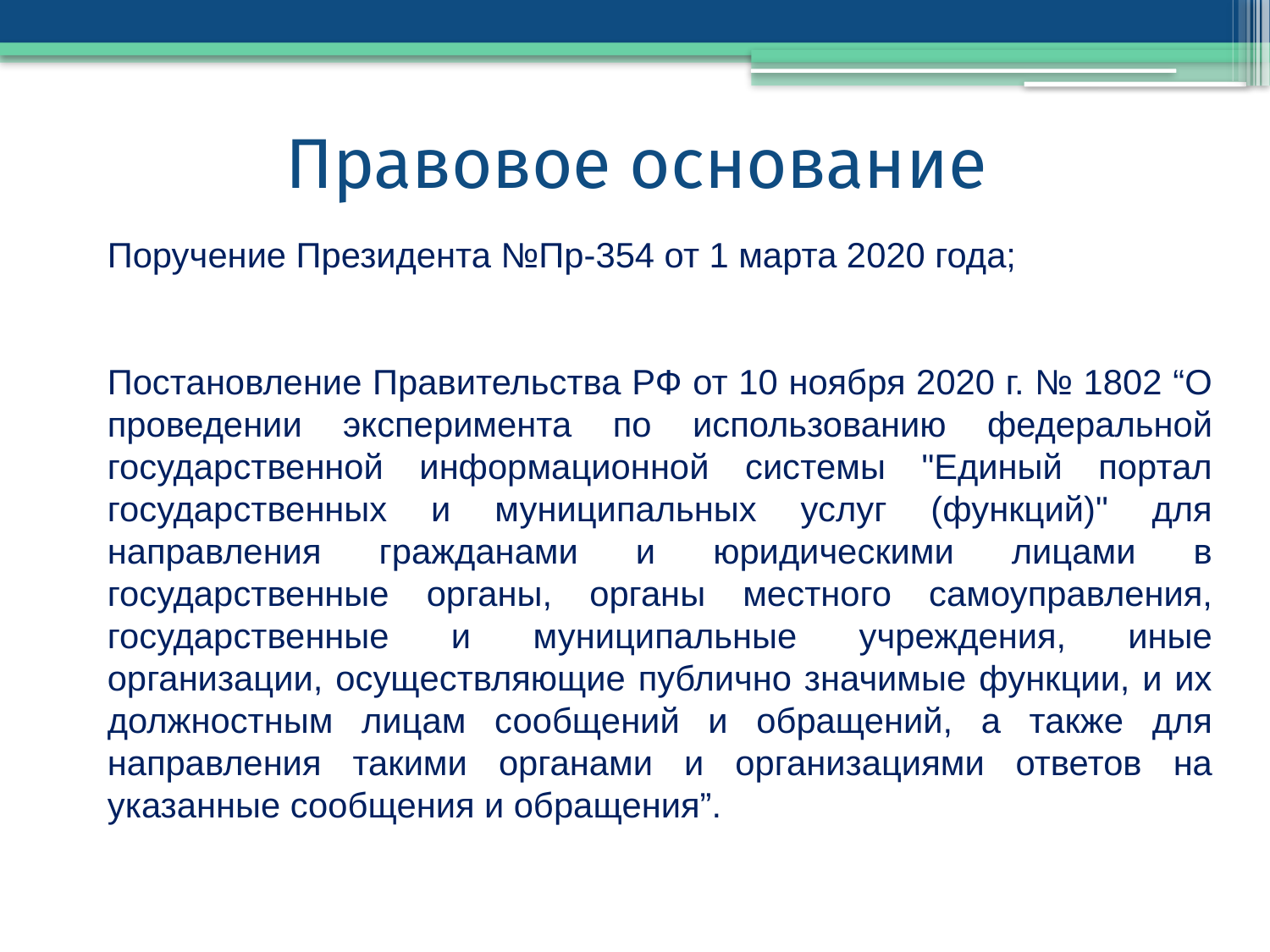

Правовое основание
Поручение Президента №Пр-354 от 1 марта 2020 года;

Постановление Правительства РФ от 10 ноября 2020 г. № 1802 “О проведении эксперимента по использованию федеральной государственной информационной системы "Единый портал государственных и муниципальных услуг (функций)" для направления гражданами и юридическими лицами в государственные органы, органы местного самоуправления, государственные и муниципальные учреждения, иные организации, осуществляющие публично значимые функции, и их должностным лицам сообщений и обращений, а также для направления такими органами и организациями ответов на указанные сообщения и обращения”.